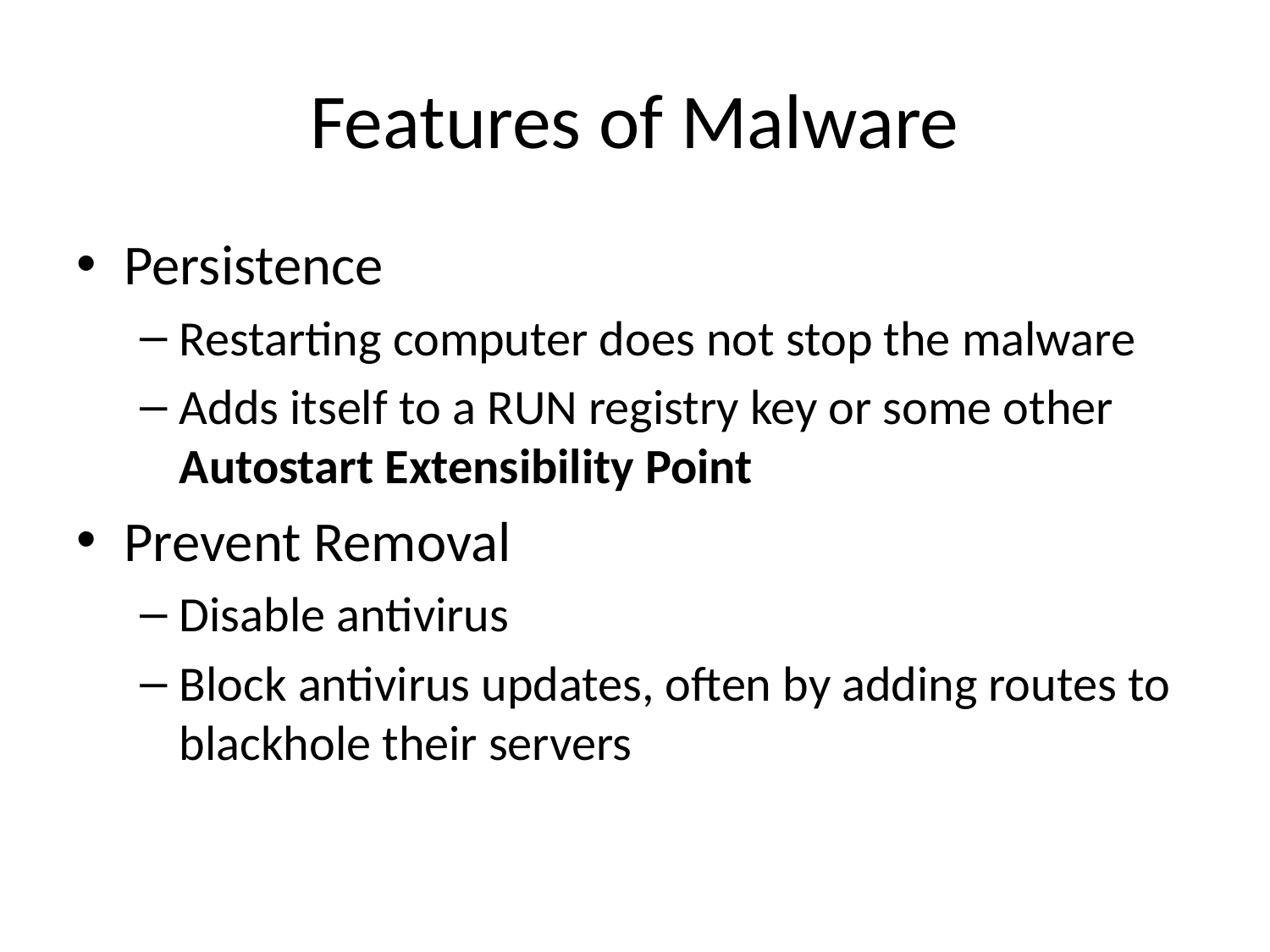

# Features of Malware
Persistence
Restarting computer does not stop the malware
Adds itself to a RUN registry key or some other Autostart Extensibility Point
Prevent Removal
Disable antivirus
Block antivirus updates, often by adding routes to blackhole their servers